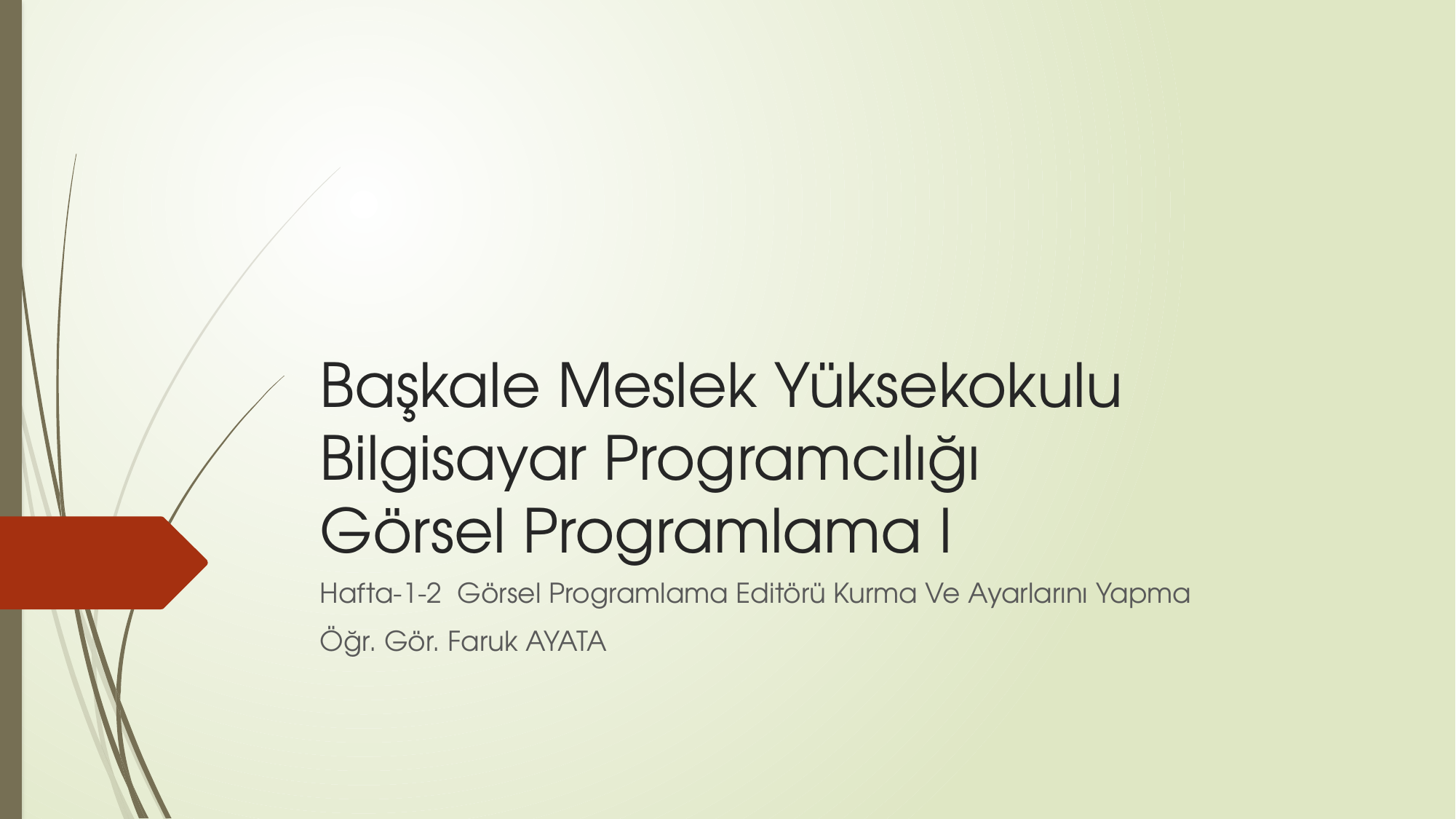

# Başkale Meslek Yüksekokulu Bilgisayar Programcılığı Görsel Programlama I
Hafta-1-2  Görsel Programlama Editörü Kurma Ve Ayarlarını Yapma
Öğr. Gör. Faruk AYATA